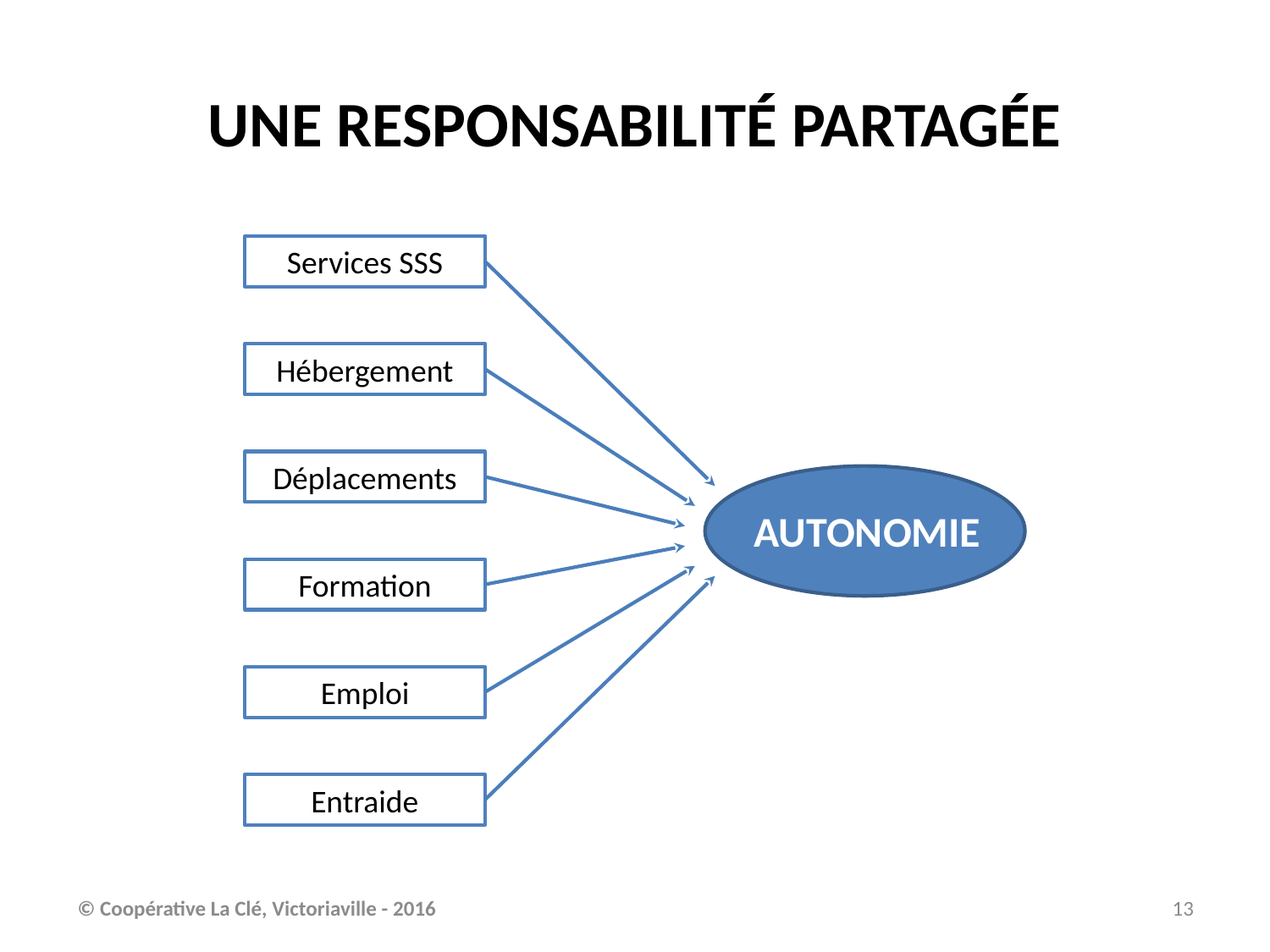

UNE RESPONSABILITÉ PARTAGÉE
Services SSS
Hébergement
Déplacements

AUTONOMIE
Formation
Emploi
Entraide
© Coopérative La Clé, Victoriaville - 2016
13